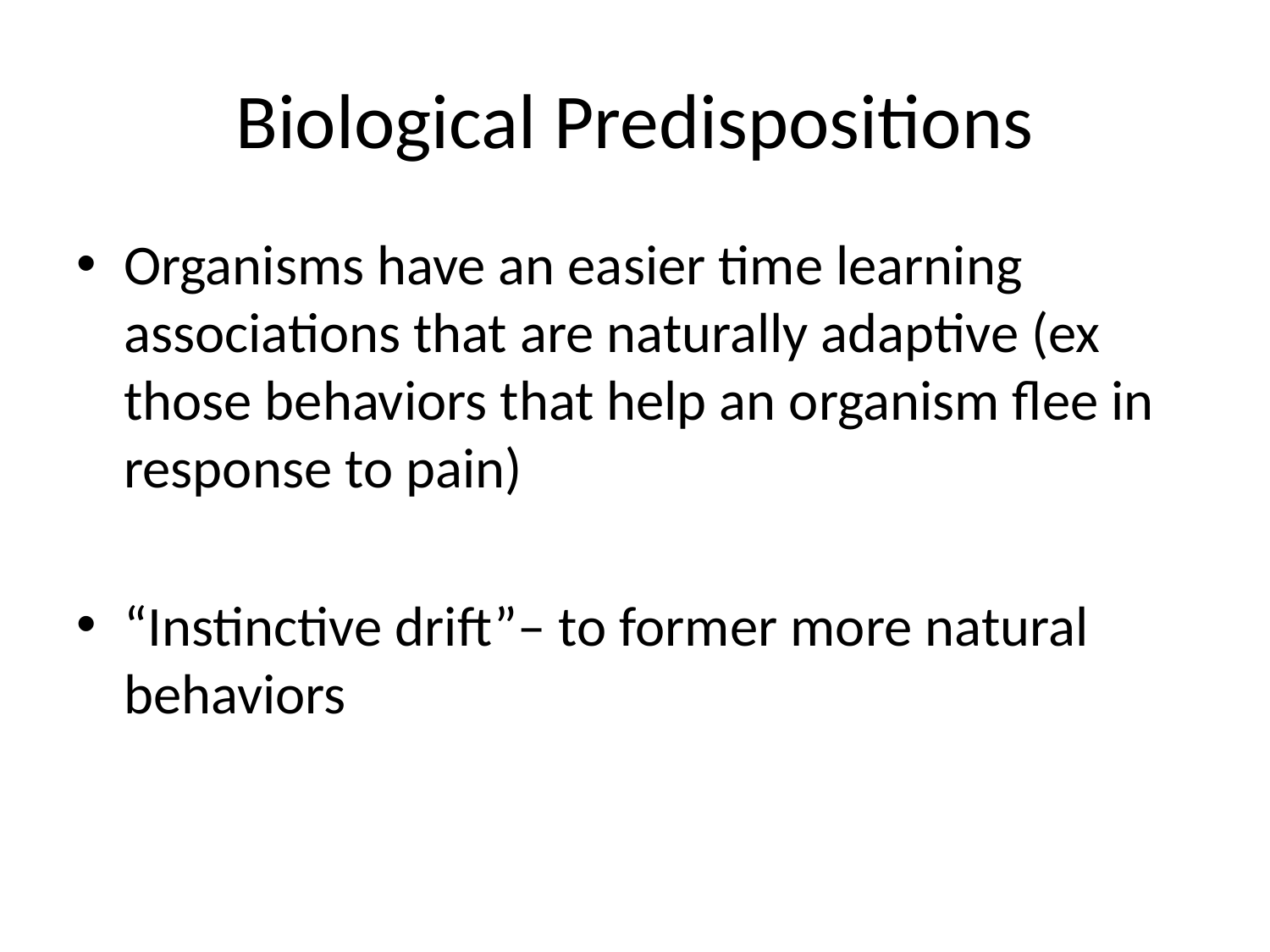

# Biological Predispositions
Organisms have an easier time learning associations that are naturally adaptive (ex those behaviors that help an organism flee in response to pain)

“Instinctive drift”– to former more natural behaviors